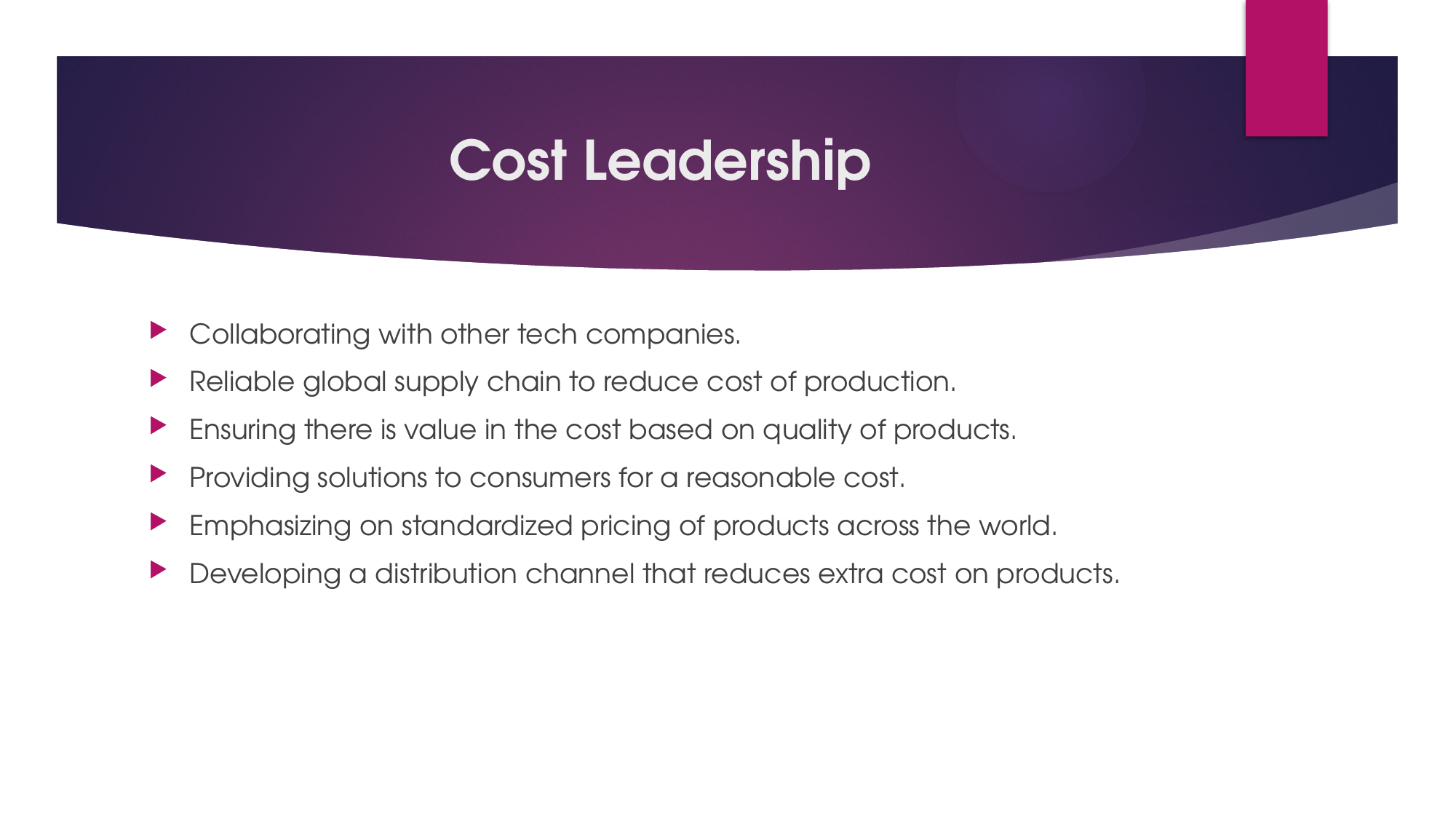

# Cost Leadership
Collaborating with other tech companies.
Reliable global supply chain to reduce cost of production.
Ensuring there is value in the cost based on quality of products.
Providing solutions to consumers for a reasonable cost.
Emphasizing on standardized pricing of products across the world.
Developing a distribution channel that reduces extra cost on products.